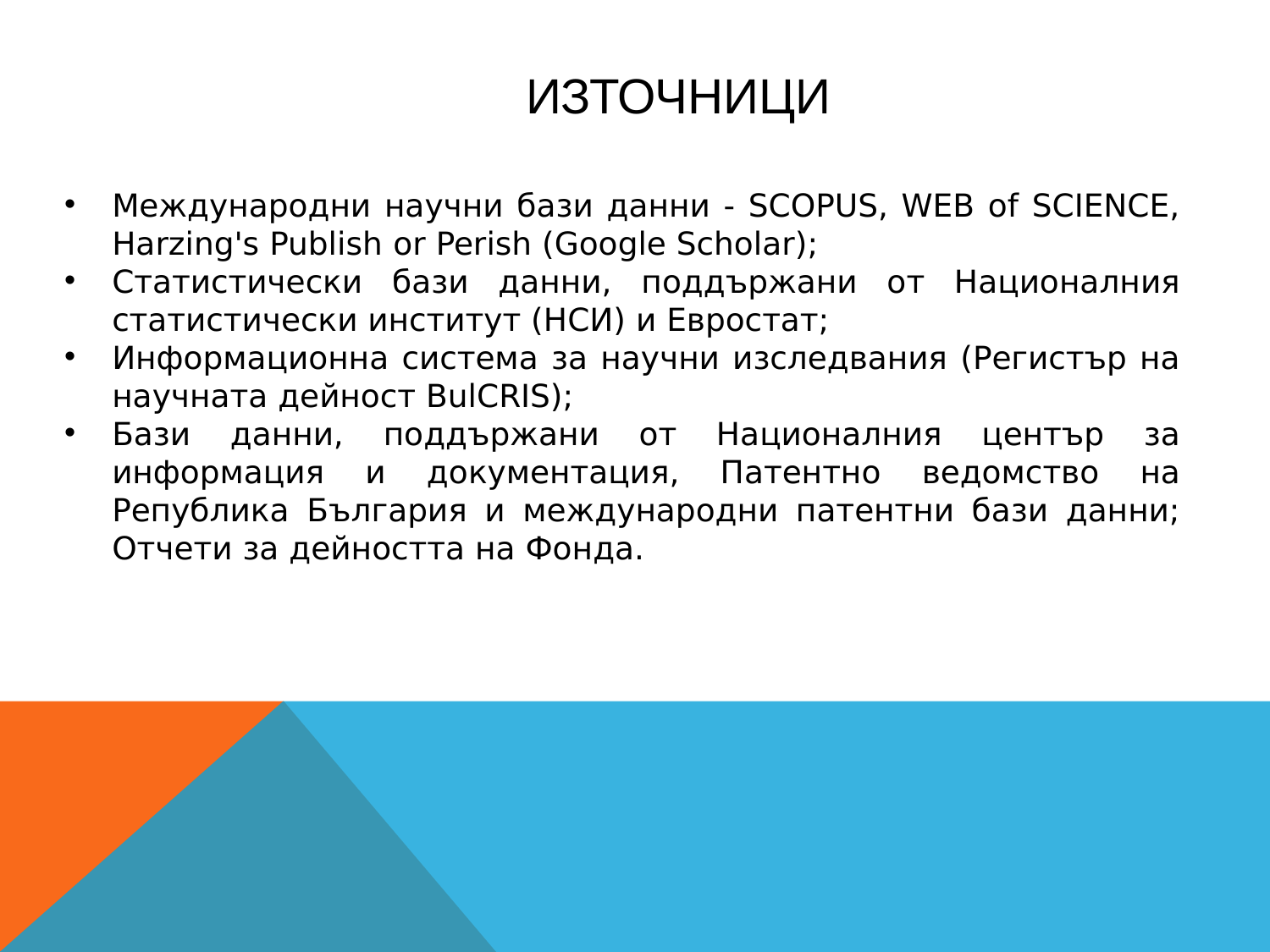

# Източници
Международни научни бази данни - SCOPUS, WEB of SCIENCE, Harzing's Publish or Perish (Google Scholar);
Статистически бази данни, поддържани от Националния статистически институт (НСИ) и Евростат;
Информационна система за научни изследвания (Регистър на научната дейност BulCRIS);
Бази данни, поддържани от Националния център за информация и документация, Патентно ведомство на Република България и международни патентни бази данни; Отчети за дейността на Фонда.